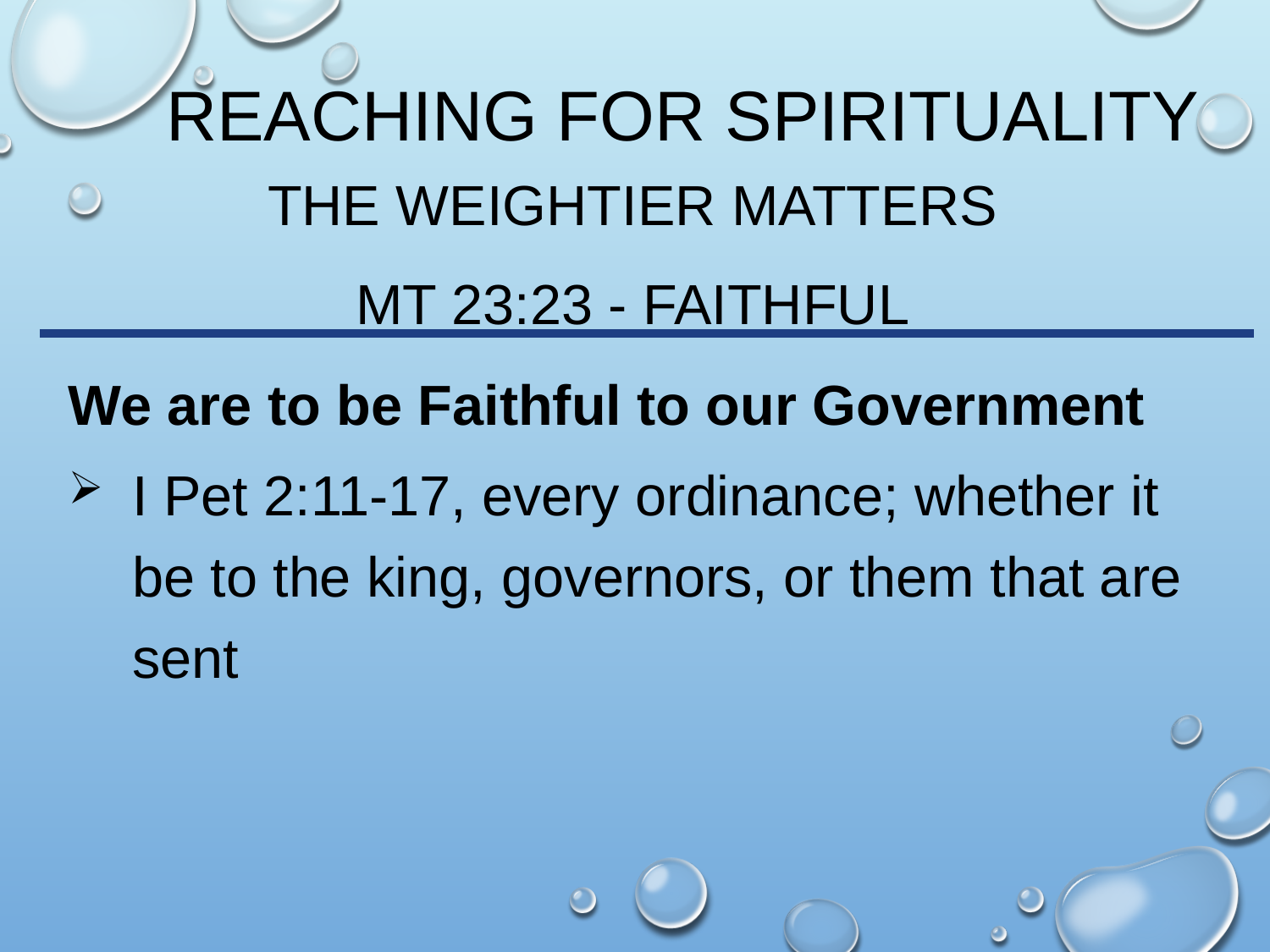

# Reaching for spirituality
The Weightier matters
Mt 23:23 - Faithful
We are to be Faithful to our Government
I Pet 2:11-17, every ordinance; whether it be to the king, governors, or them that are sent